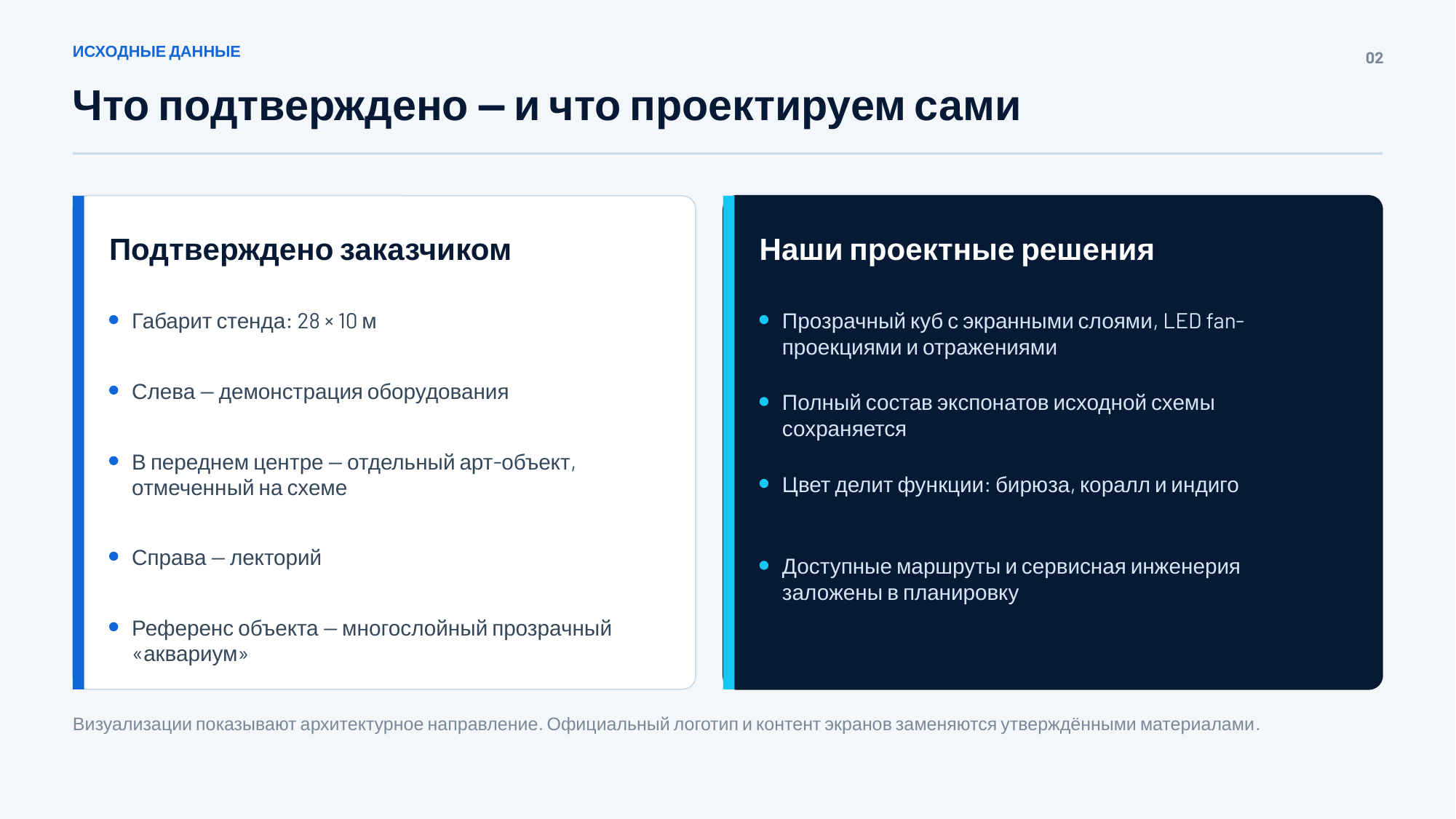

ИСХОДНЫЕ ДАННЫЕ
02
Что подтверждено — и что проектируем сами

Подтверждено заказчиком
Наши проектные решения
Габарит стенда: 28 × 10 м
Прозрачный куб с экранными слоями, LED fan-проекциями и отражениями

Слева — демонстрация оборудования

Полный состав экспонатов исходной схемы сохраняется

В переднем центре — отдельный арт-объект, отмеченный на схеме

Цвет делит функции: бирюза, коралл и индиго

Справа — лекторий

Доступные маршруты и сервисная инженерия заложены в планировку

Референс объекта — многослойный прозрачный «аквариум»

Визуализации показывают архитектурное направление. Официальный логотип и контент экранов заменяются утверждёнными материалами.